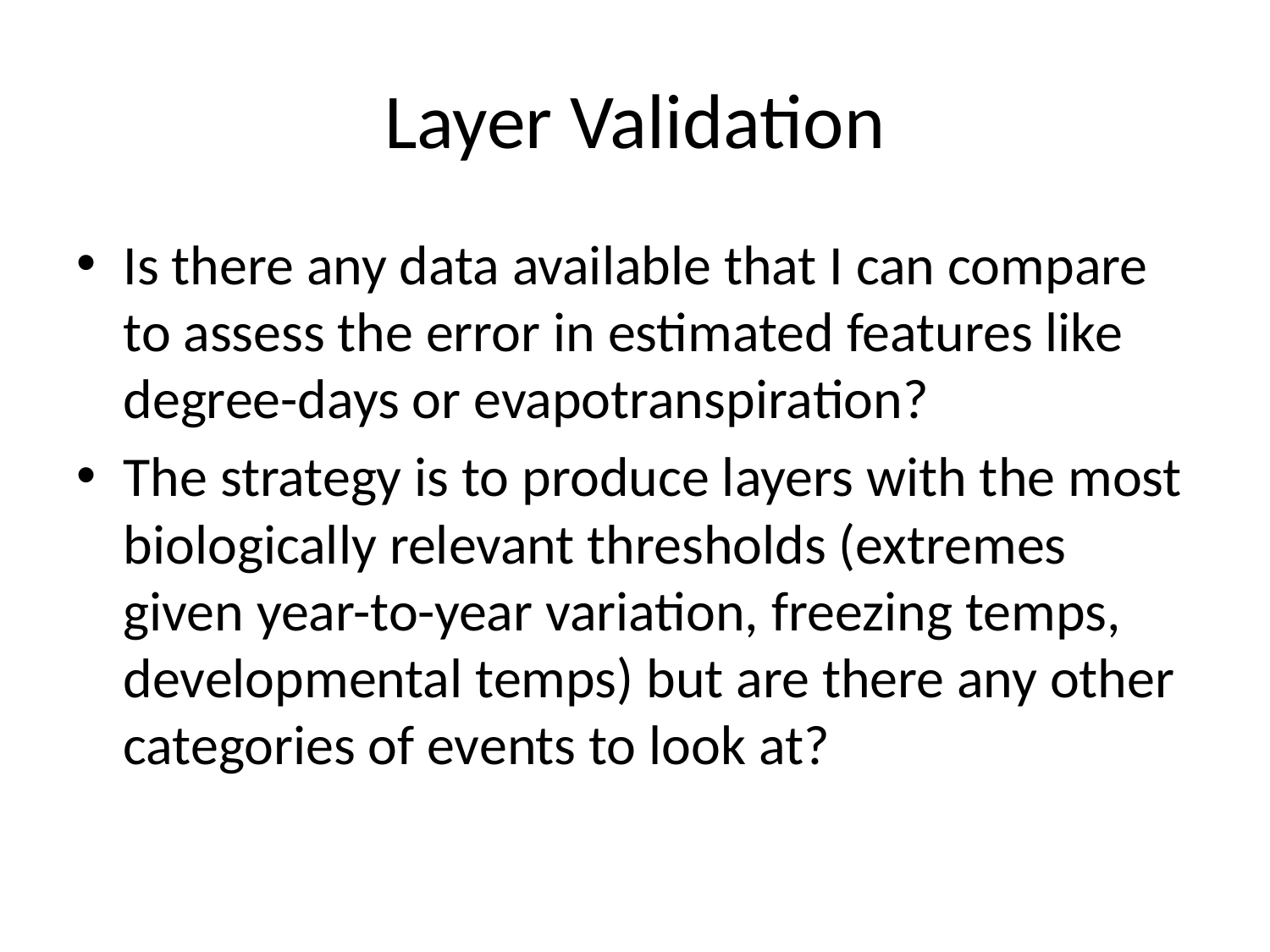

# Layer Validation
Is there any data available that I can compare to assess the error in estimated features like degree-days or evapotranspiration?
The strategy is to produce layers with the most biologically relevant thresholds (extremes given year-to-year variation, freezing temps, developmental temps) but are there any other categories of events to look at?